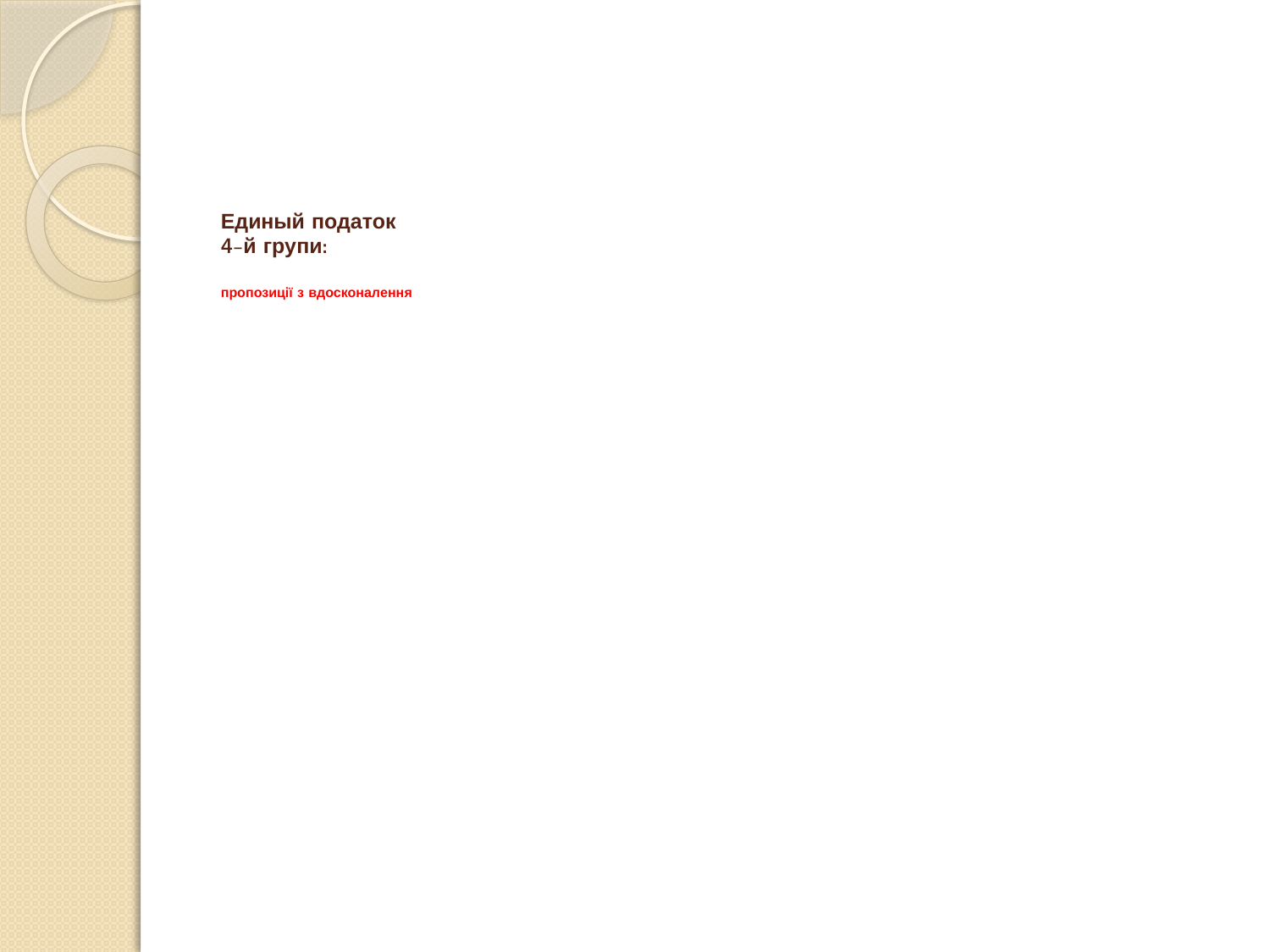

# Единый податок 4–й групи: пропозиції з вдосконалення